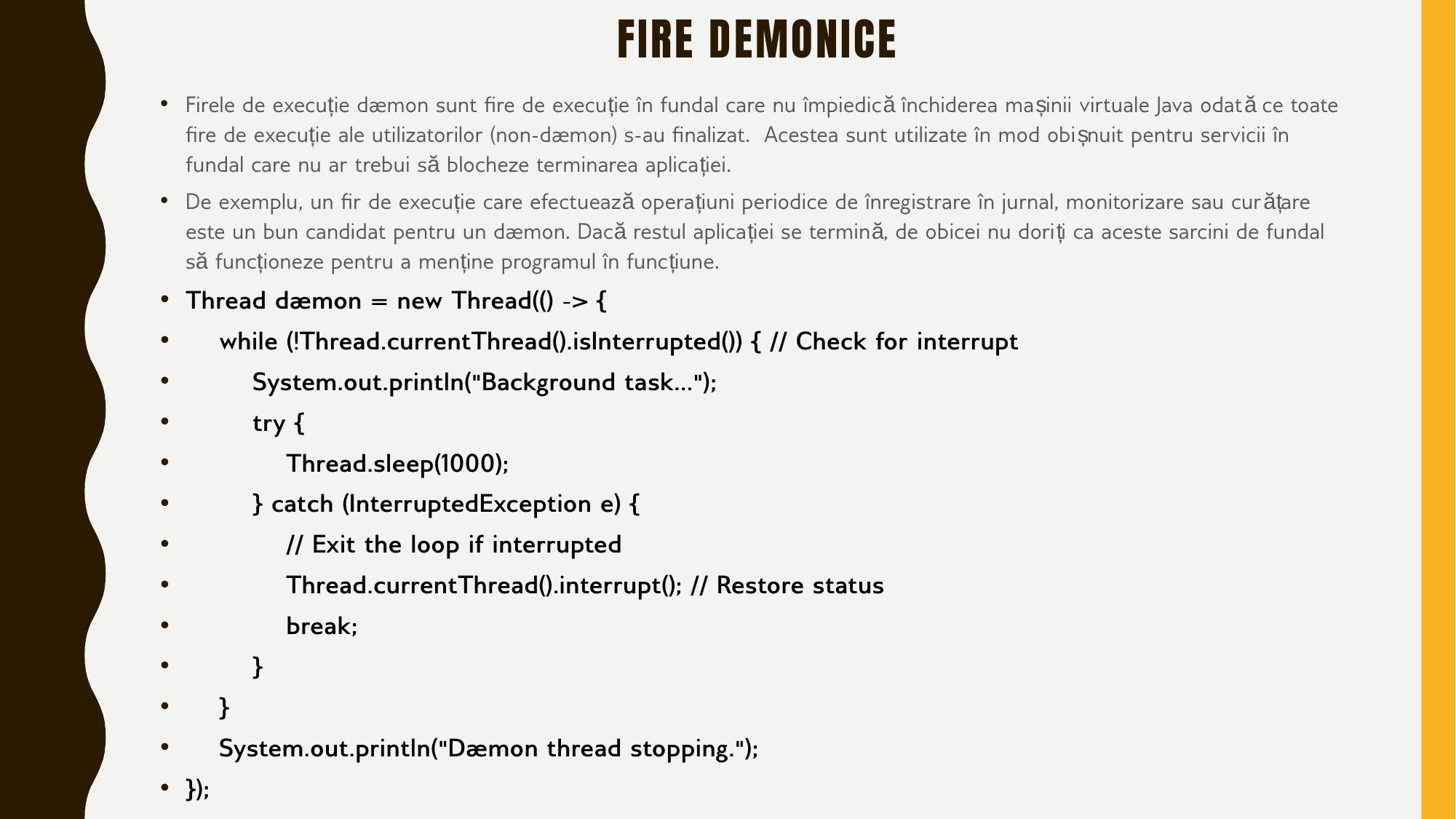

# Fire demonice
Firele de execuție daemon sunt fire de execuție în fundal care nu împiedică închiderea mașinii virtuale Java odată ce toate fire de execuție ale utilizatorilor (non-daemon) s-au finalizat.  Acestea sunt utilizate în mod obișnuit pentru servicii în fundal care nu ar trebui să blocheze terminarea aplicației.
De exemplu, un fir de execuție care efectuează operațiuni periodice de înregistrare în jurnal, monitorizare sau curățare este un bun candidat pentru un daemon. Dacă restul aplicației se termină, de obicei nu doriți ca aceste sarcini de fundal să funcționeze pentru a menține programul în funcțiune.
Thread daemon = new Thread(() -> {
    while (!Thread.currentThread().isInterrupted()) { // Check for interrupt
        System.out.println("Background task...");
        try {
            Thread.sleep(1000);
        } catch (InterruptedException e) {
            // Exit the loop if interrupted
            Thread.currentThread().interrupt(); // Restore status
            break;
        }
    }
    System.out.println("Daemon thread stopping.");
});